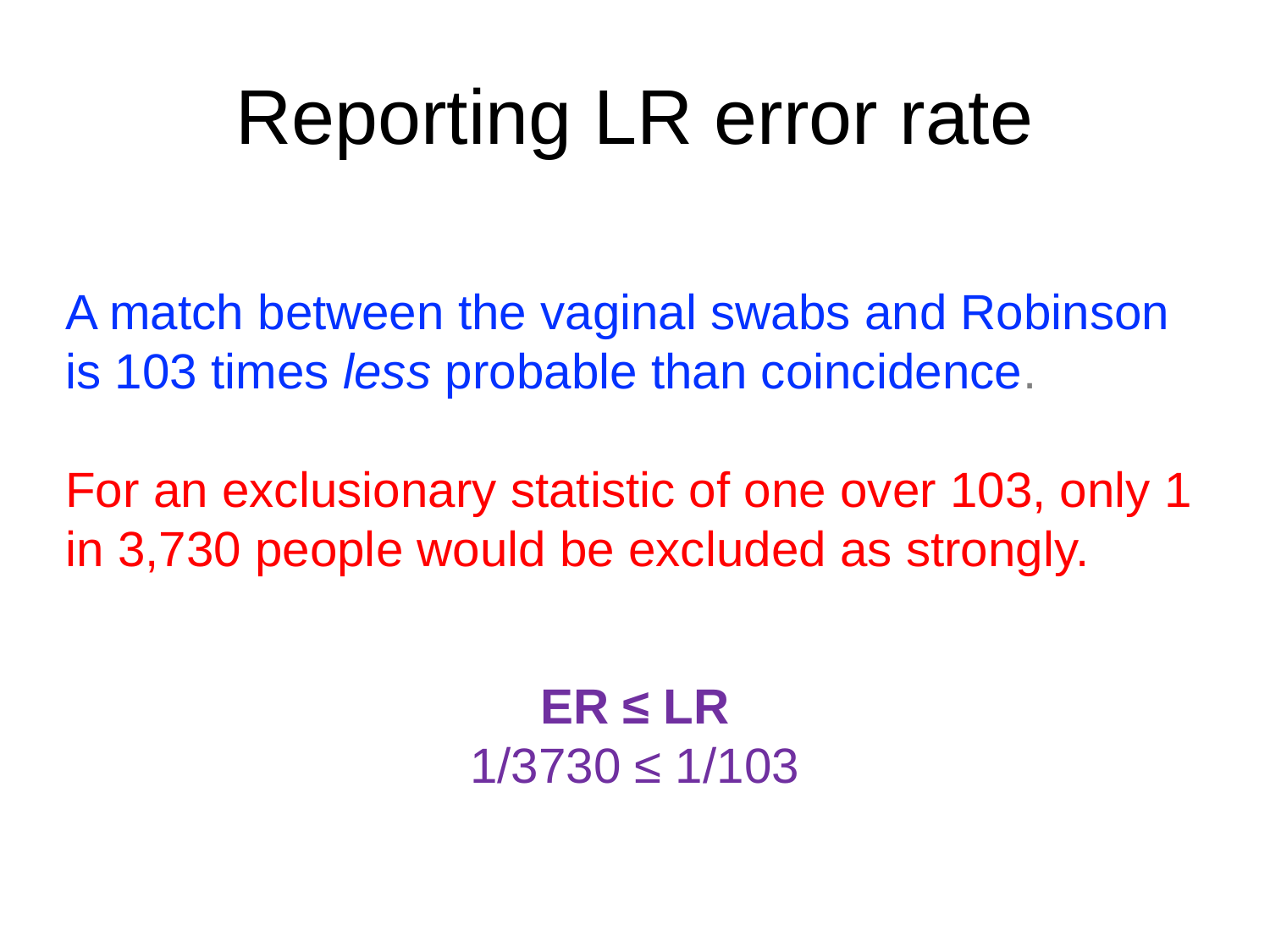

# Reporting LR error rate
A match between the vaginal swabs and Robinson is 103 times less probable than coincidence.

For an exclusionary statistic of one over 103, only 1 in 3,730 people would be excluded as strongly.
ER ≤ LR
1/3730 ≤ 1/103